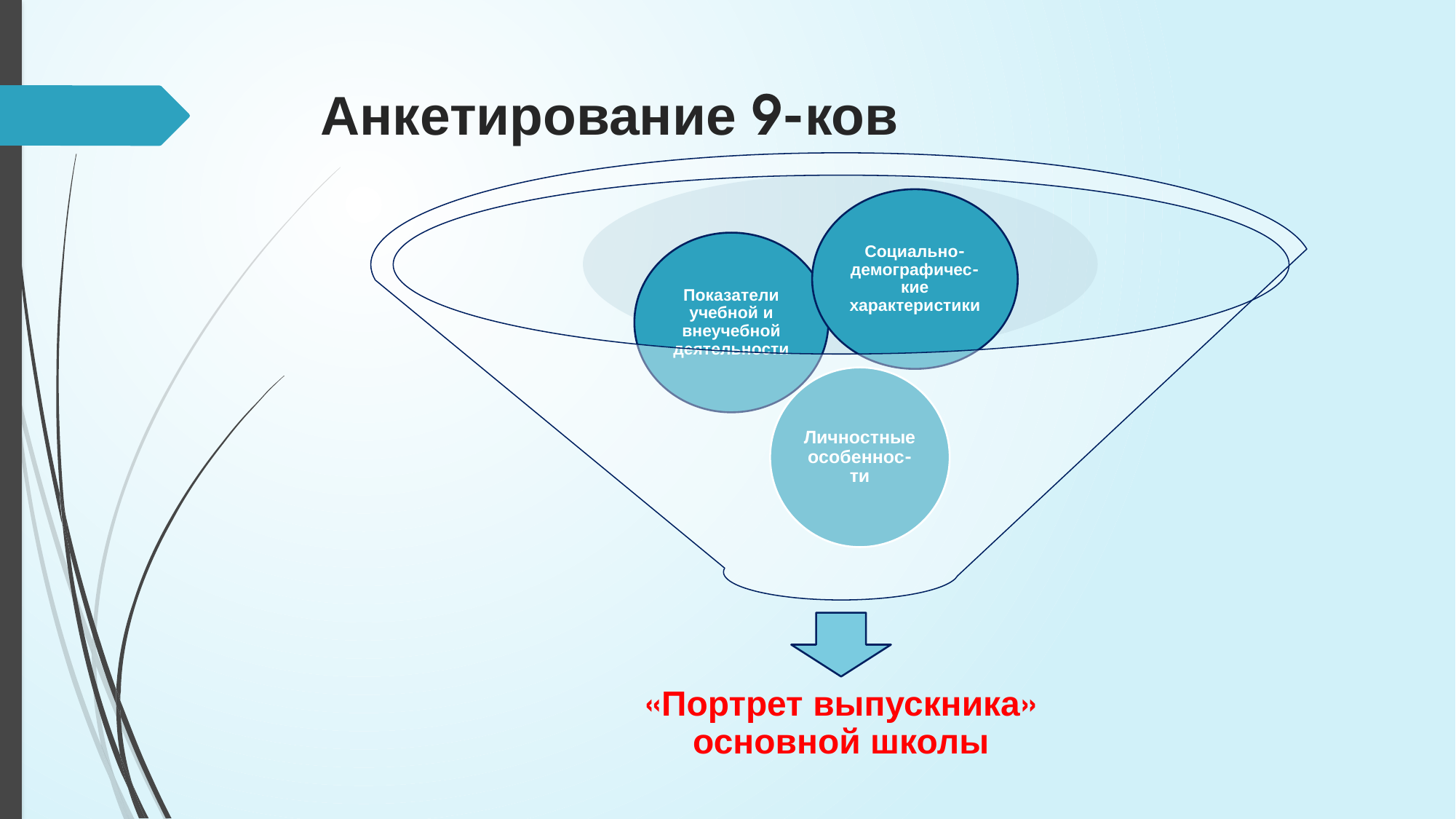

# Анкетирование 9-ков
«Портрет выпускника» основной школы
Личностные особеннос-ти
Показатели учебной и внеучебной деятельности
Социально-демографичес-кие характеристики